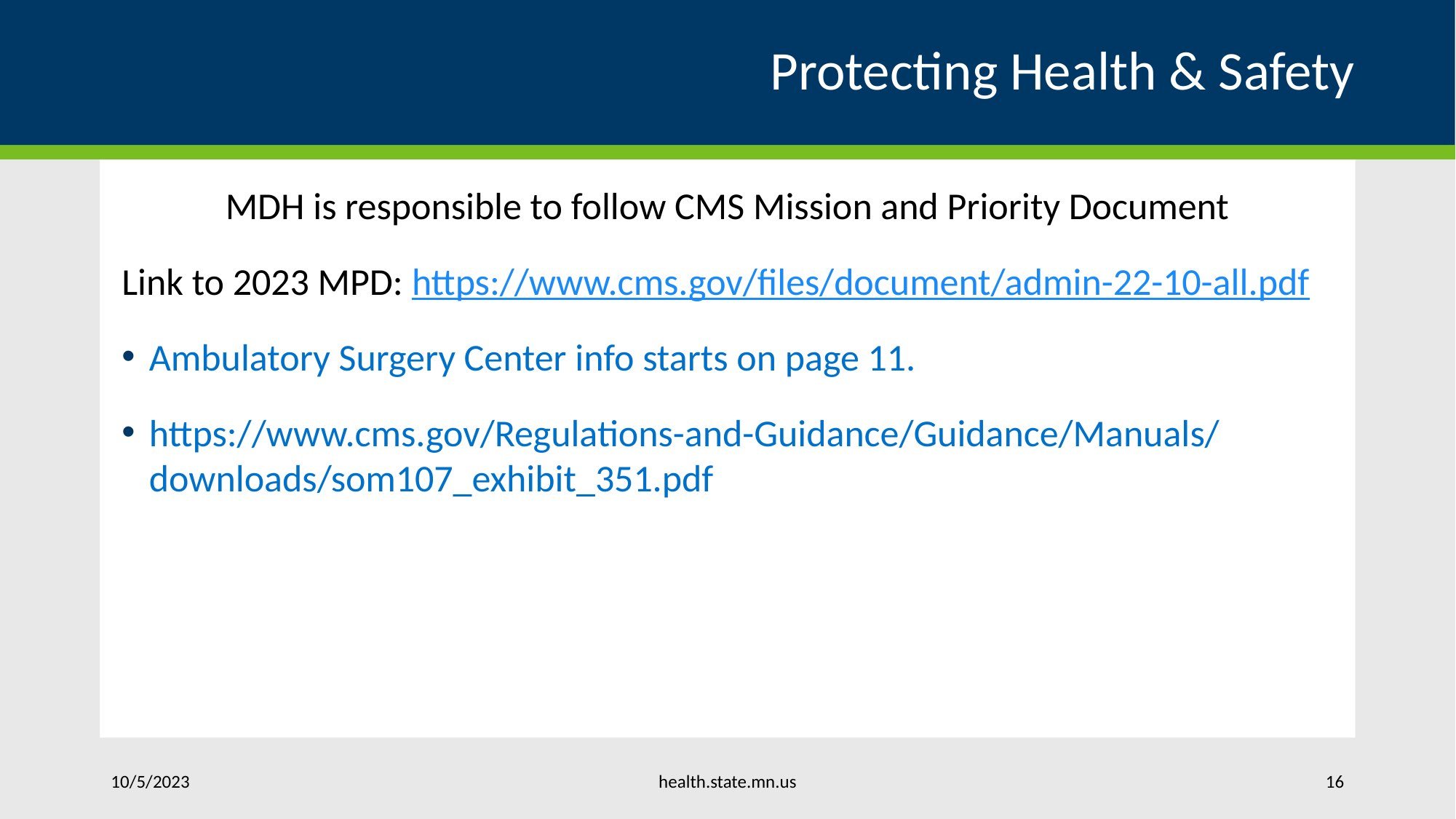

# Protecting Health & Safety
MDH is responsible to follow CMS Mission and Priority Document
Link to 2023 MPD: https://www.cms.gov/files/document/admin-22-10-all.pdf
Ambulatory Surgery Center info starts on page 11.
https://www.cms.gov/Regulations-and-Guidance/Guidance/Manuals/downloads/som107_exhibit_351.pdf
health.state.mn.us
10/5/2023
16